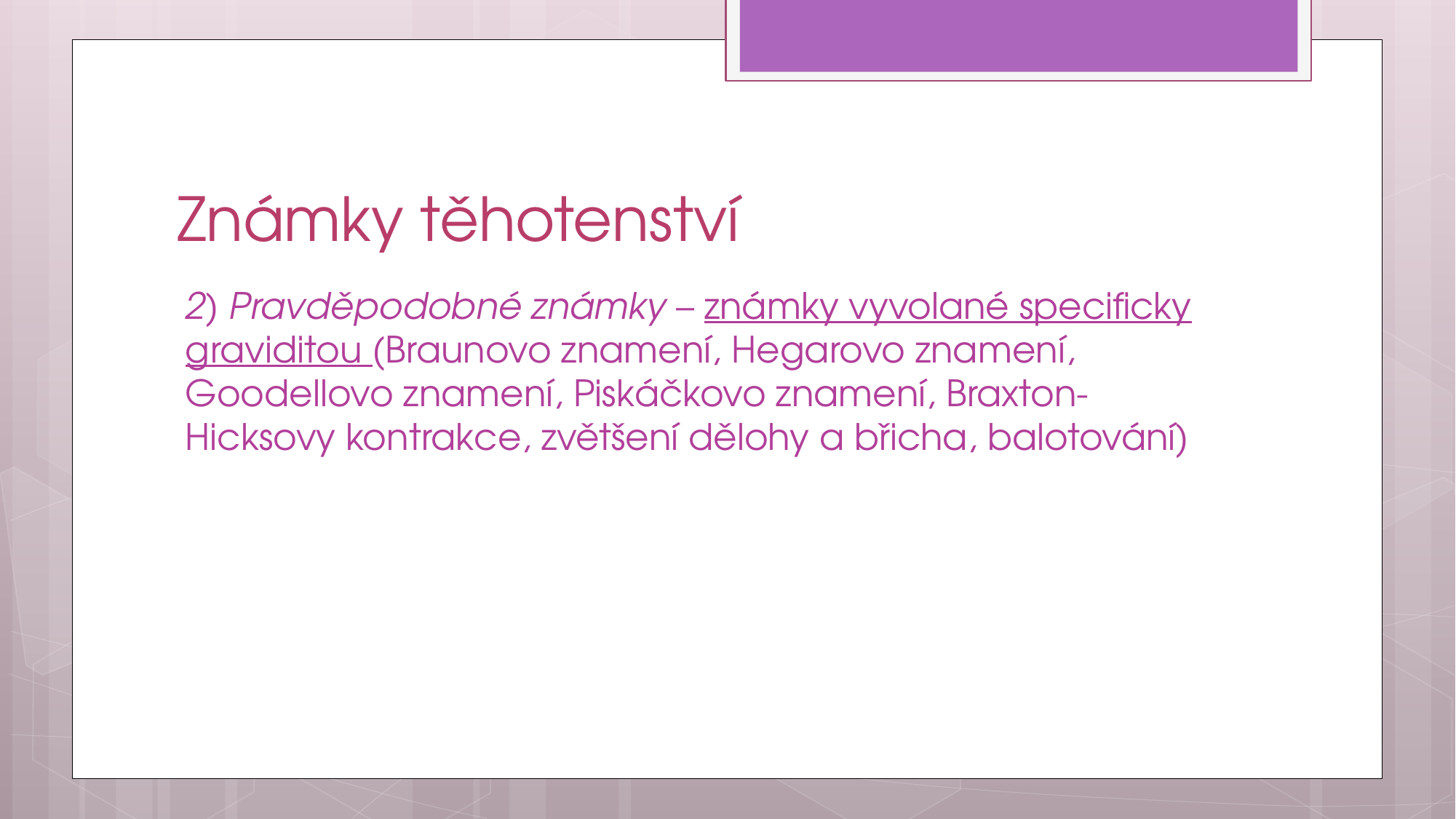

# Známky těhotenství
2) Pravděpodobné známky – známky vyvolané specificky graviditou (Braunovo znamení, Hegarovo znamení, Goodellovo znamení, Piskáčkovo znamení, Braxton-Hicksovy kontrakce, zvětšení dělohy a břicha, balotování)